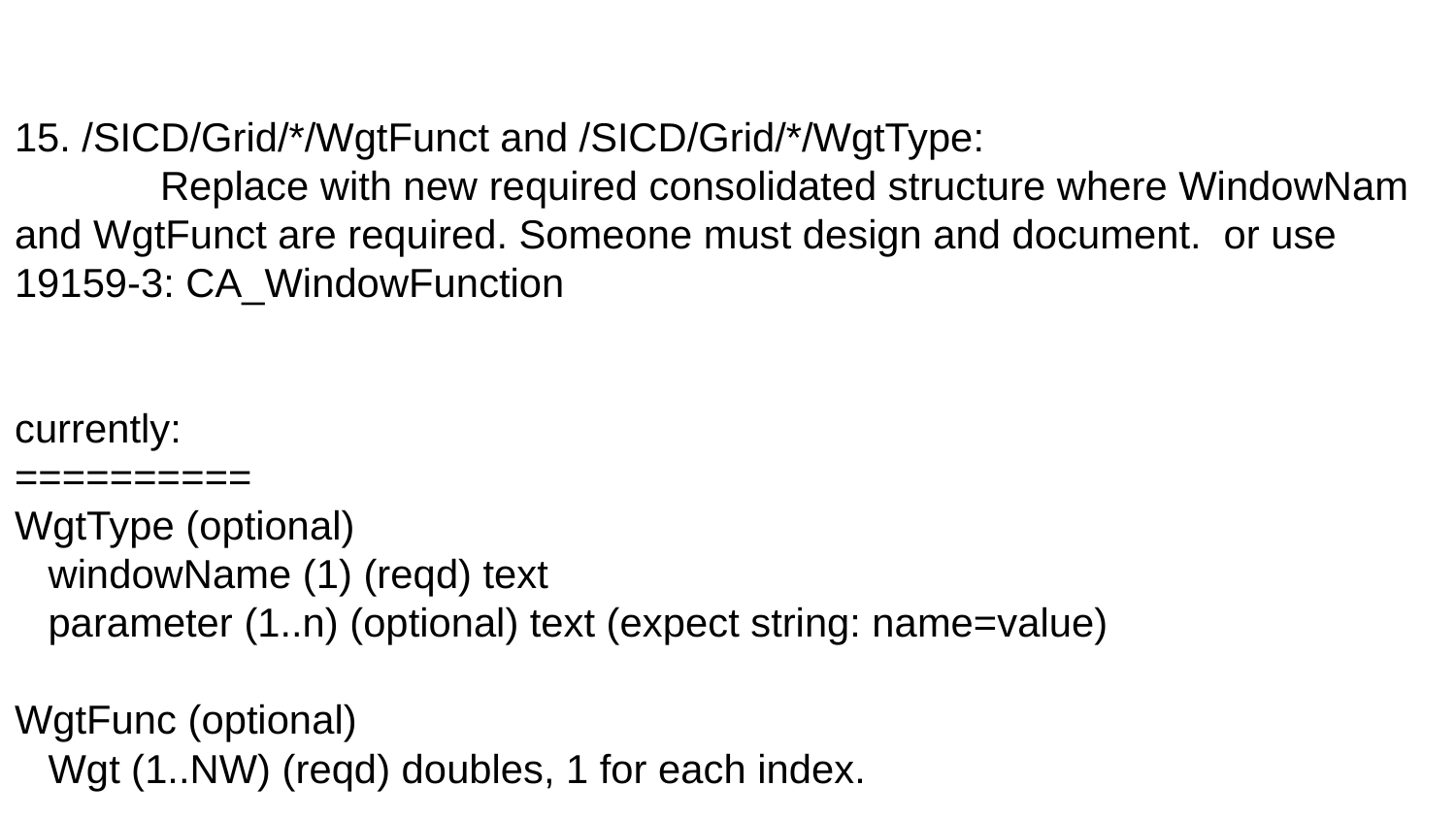

15. /SICD/Grid/*/WgtFunct and /SICD/Grid/*/WgtType:
	Replace with new required consolidated structure where WindowNam and WgtFunct are required. Someone must design and document.  or use 19159-3: CA_WindowFunction

currently:
==========
WgtType (optional)
   windowName (1) (reqd) text
   parameter (1..n) (optional) text (expect string: name=value)

WgtFunc (optional)
   Wgt (1..NW) (reqd) doubles, 1 for each index.